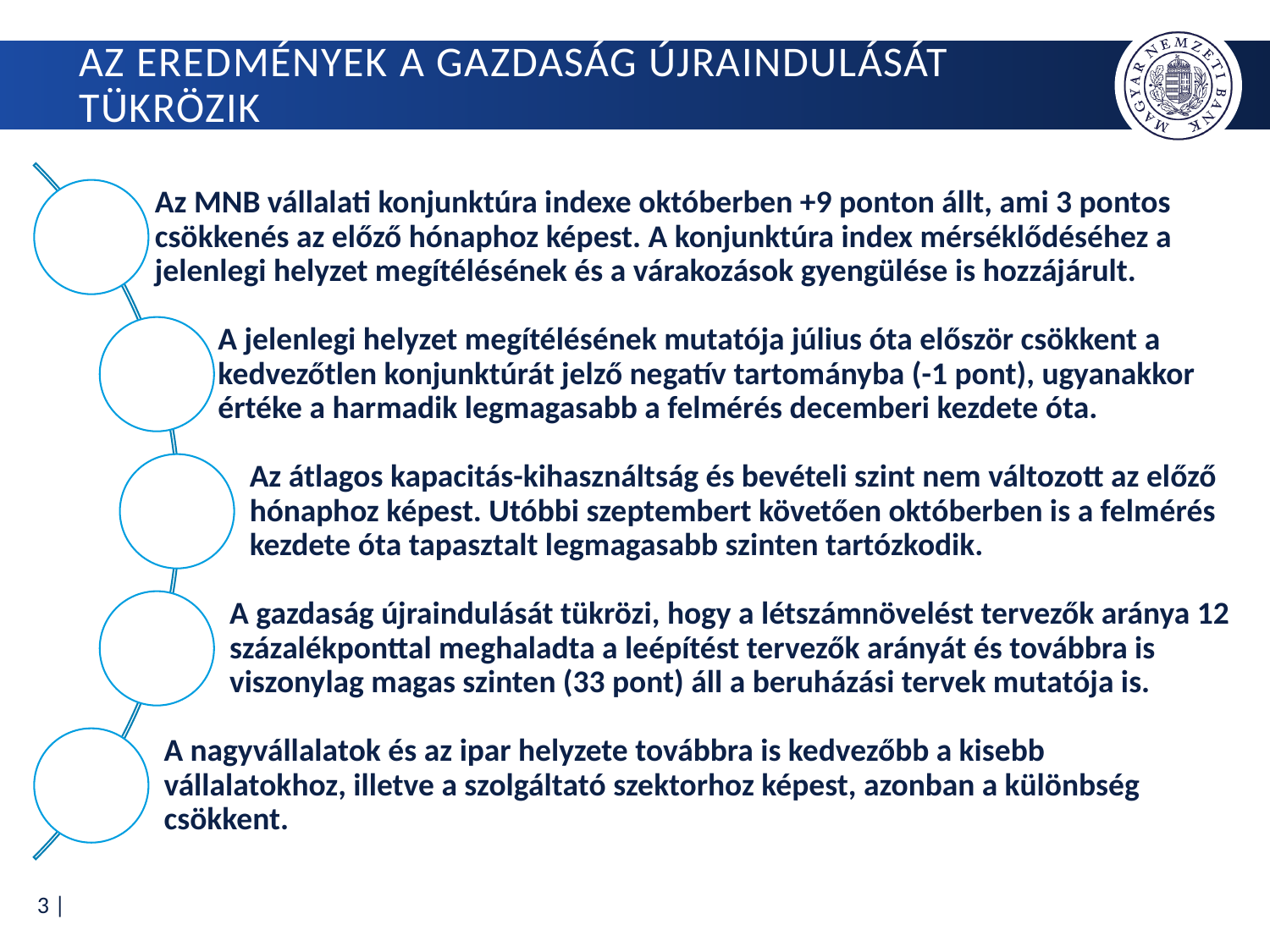

# Az eredmények a gazdaság újraindulását tükrözik
Az MNB vállalati konjunktúra indexe októberben +9 ponton állt, ami 3 pontos csökkenés az előző hónaphoz képest. A konjunktúra index mérséklődéséhez a jelenlegi helyzet megítélésének és a várakozások gyengülése is hozzájárult.
A jelenlegi helyzet megítélésének mutatója július óta először csökkent a kedvezőtlen konjunktúrát jelző negatív tartományba (-1 pont), ugyanakkor értéke a harmadik legmagasabb a felmérés decemberi kezdete óta.
Az átlagos kapacitás-kihasználtság és bevételi szint nem változott az előző hónaphoz képest. Utóbbi szeptembert követően októberben is a felmérés kezdete óta tapasztalt legmagasabb szinten tartózkodik.
A gazdaság újraindulását tükrözi, hogy a létszámnövelést tervezők aránya 12 százalékponttal meghaladta a leépítést tervezők arányát és továbbra is viszonylag magas szinten (33 pont) áll a beruházási tervek mutatója is.
A nagyvállalatok és az ipar helyzete továbbra is kedvezőbb a kisebb vállalatokhoz, illetve a szolgáltató szektorhoz képest, azonban a különbség csökkent.